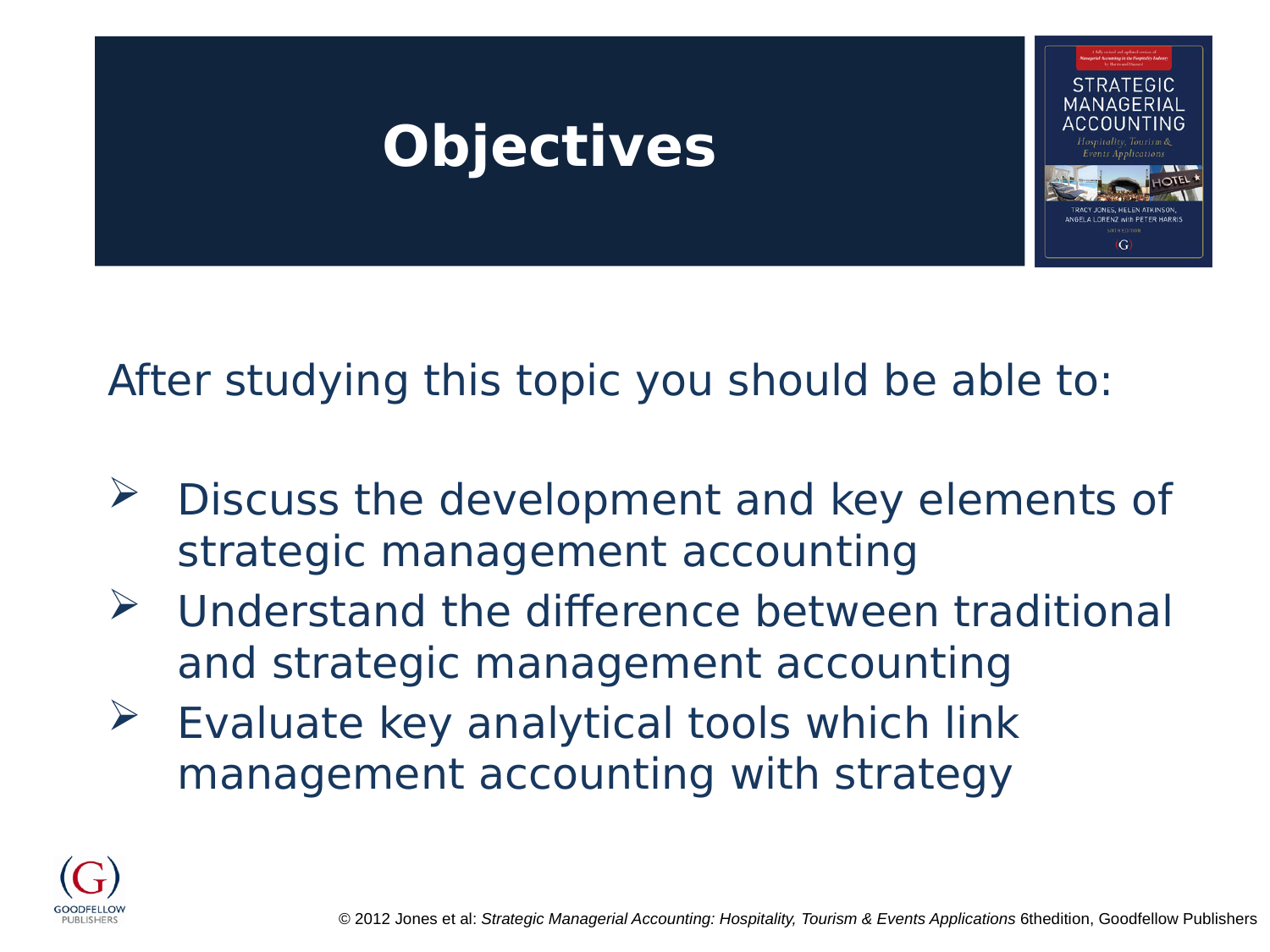

# Objectives

After studying this topic you should be able to:

Discuss the development and key elements of strategic management accounting
Understand the difference between traditional and strategic management accounting
Evaluate key analytical tools which link management accounting with strategy